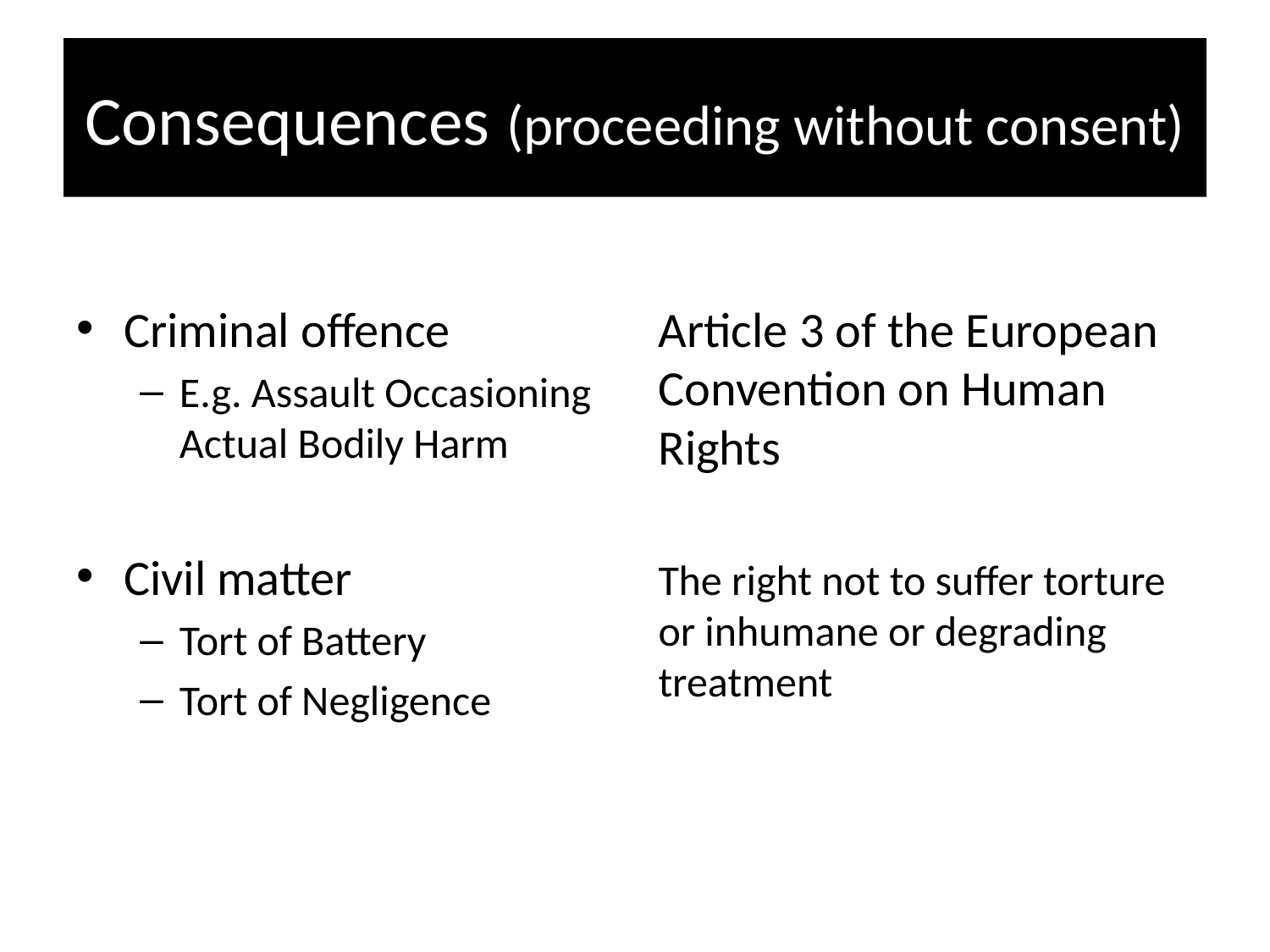

# Consequences (proceeding without consent)

Criminal offence
E.g. Assault Occasioning Actual Bodily Harm

Civil matter
Tort of Battery
Tort of Negligence

Article 3 of the European Convention on Human Rights

The right not to suffer torture or inhumane or degrading treatment